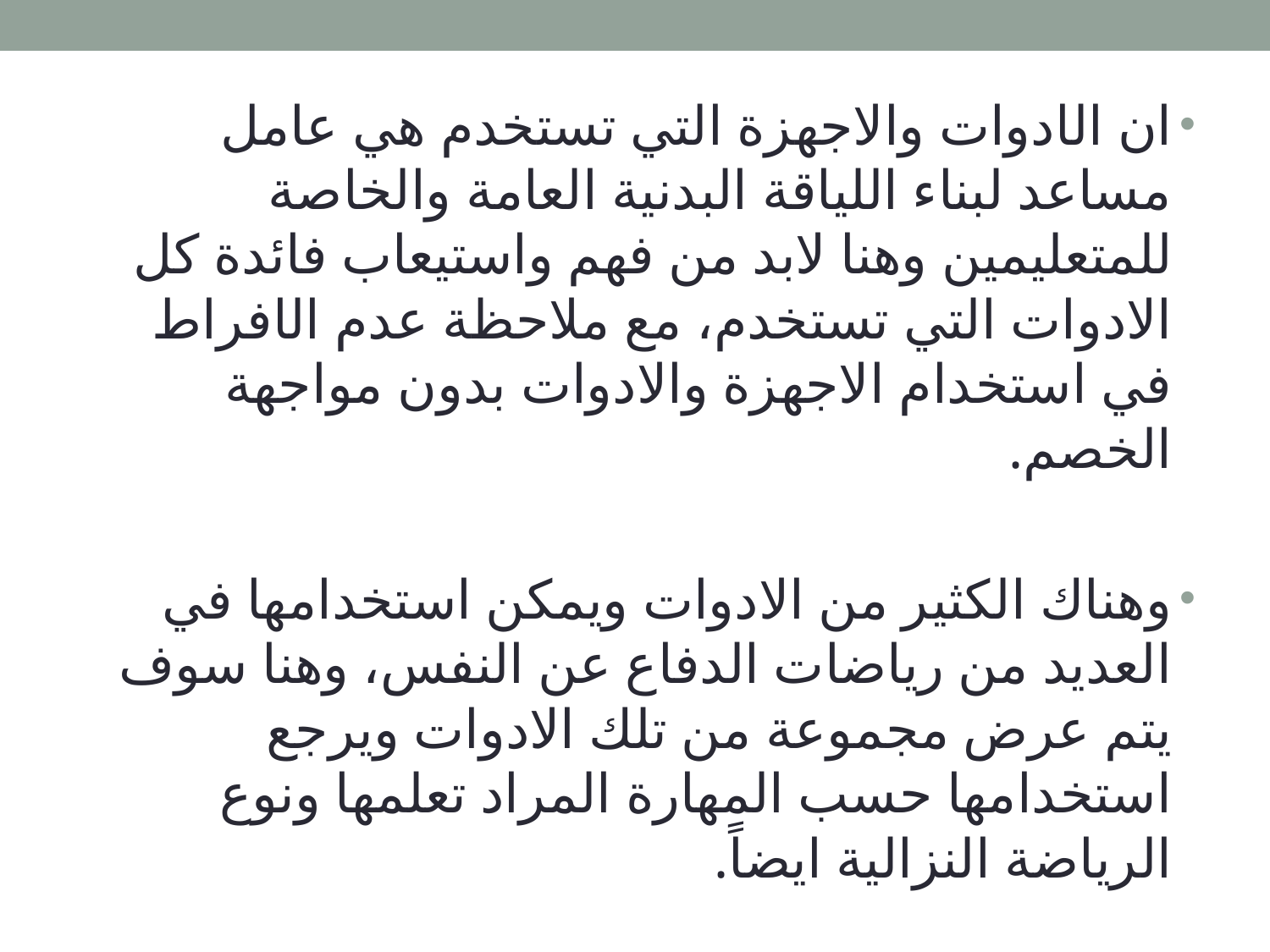

ان الادوات والاجهزة التي تستخدم هي عامل مساعد لبناء اللياقة البدنية العامة والخاصة للمتعليمين وهنا لابد من فهم واستيعاب فائدة كل الادوات التي تستخدم، مع ملاحظة عدم الافراط في استخدام الاجهزة والادوات بدون مواجهة الخصم.

وهناك الكثير من الادوات ويمكن استخدامها في العديد من رياضات الدفاع عن النفس، وهنا سوف يتم عرض مجموعة من تلك الادوات ويرجع استخدامها حسب المهارة المراد تعلمها ونوع الرياضة النزالية ايضاً.